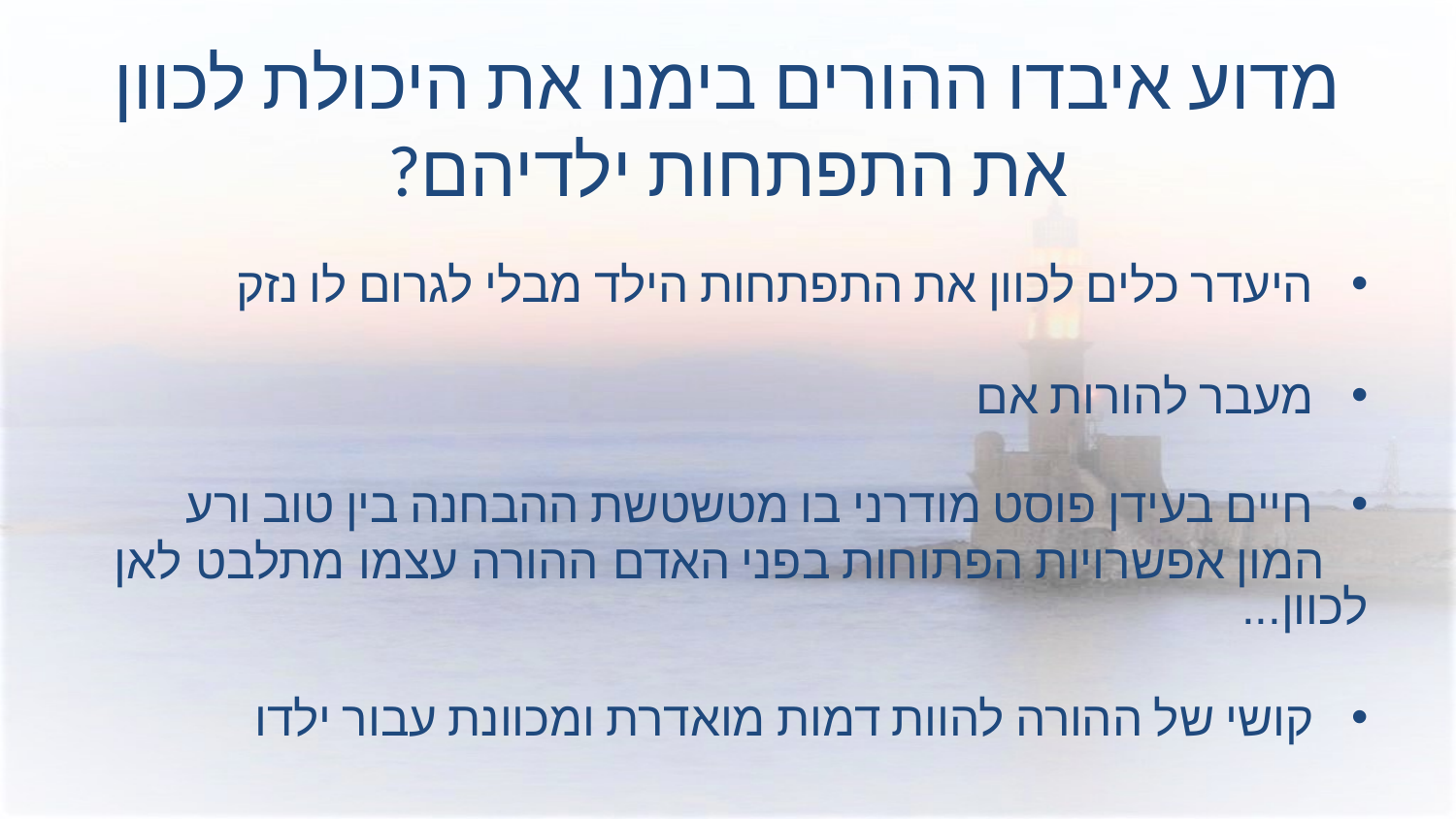

# מדוע איבדו ההורים בימנו את היכולת לכוון את התפתחות ילדיהם?

היעדר כלים לכוון את התפתחות הילד מבלי לגרום לו נזק

מעבר להורות אם

חיים בעידן פוסט מודרני בו מטשטשת ההבחנה בין טוב ורע
    המון אפשרויות הפתוחות בפני האדם ההורה עצמו מתלבט לאן לכוון...

קושי של ההורה להוות דמות מואדרת ומכוונת עבור ילדו